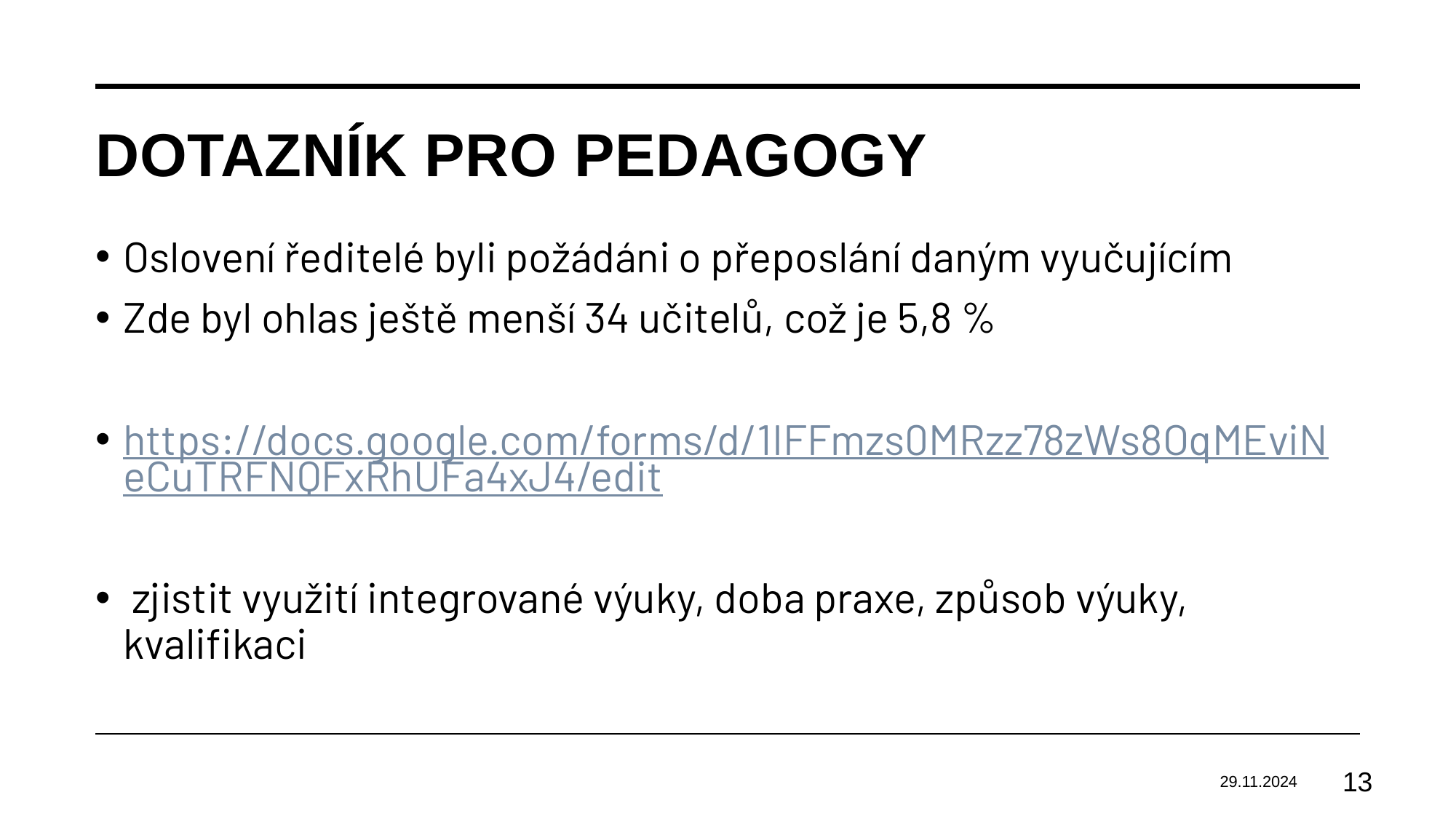

# Dotazník pro pedagogy
Oslovení ředitelé byli požádáni o přeposlání daným vyučujícím
Zde byl ohlas ještě menší 34 učitelů, což je 5,8 %

https://docs.google.com/forms/d/1IFFmzs0MRzz78zWs8OqMEviNeCuTRFNQFxRhUFa4xJ4/edit

 zjistit využití integrované výuky, doba praxe, způsob výuky, kvalifikaci

29.11.2024
13